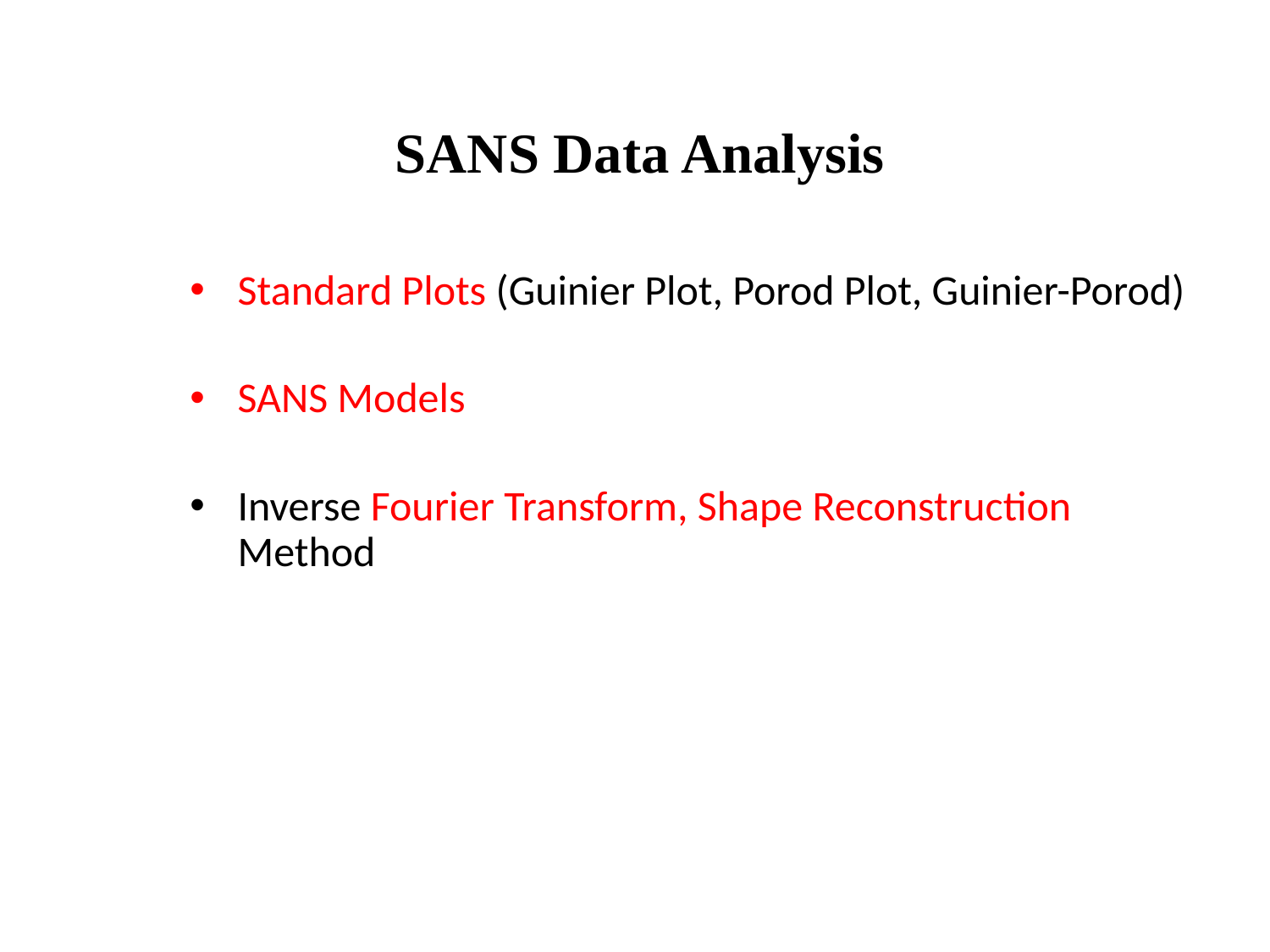

SANS Data Analysis
Standard Plots (Guinier Plot, Porod Plot, Guinier-Porod)

SANS Models

Inverse Fourier Transform, Shape Reconstruction Method